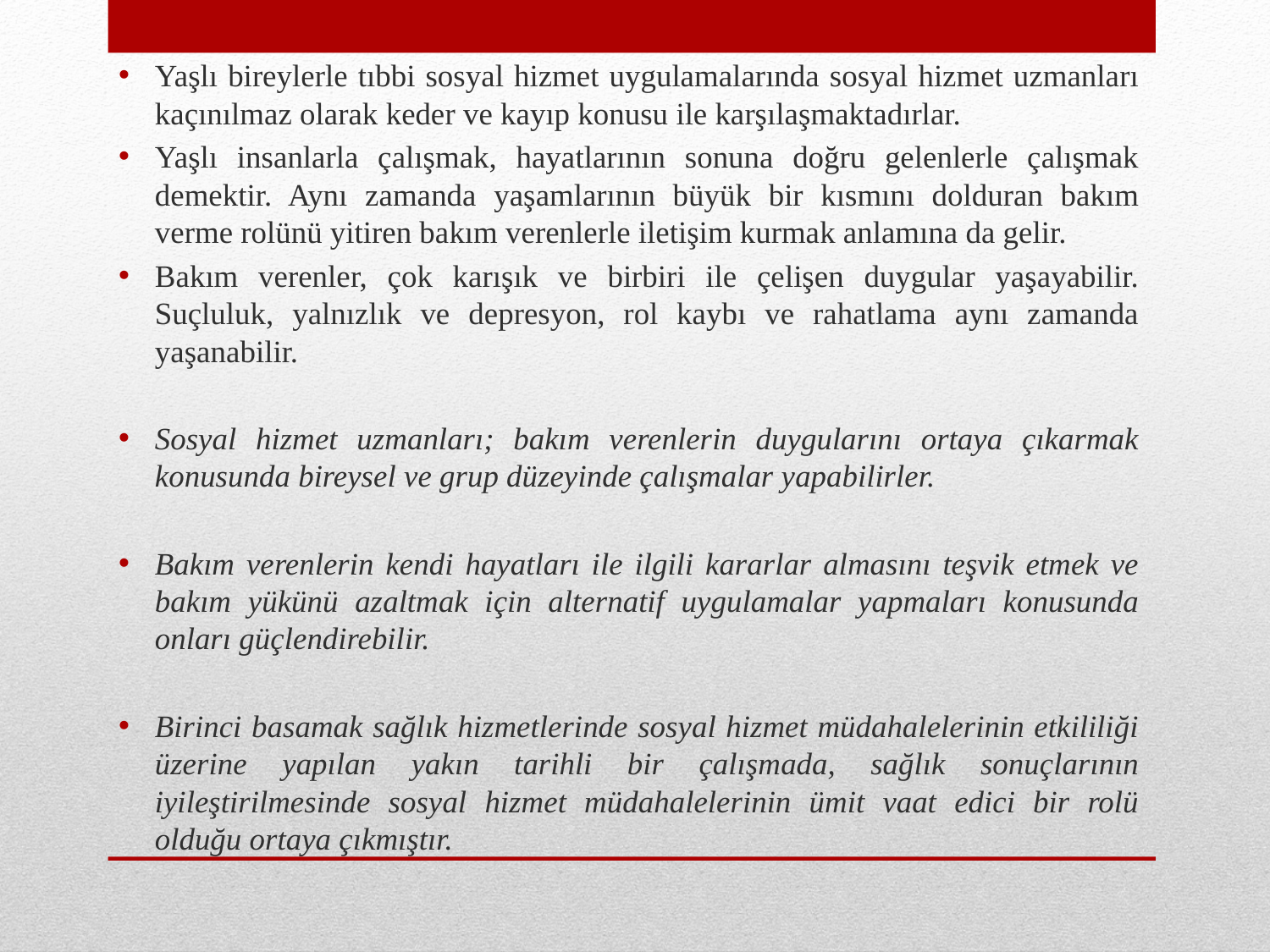

Yaşlı bireylerle tıbbi sosyal hizmet uygulamalarında sosyal hizmet uzmanları kaçınılmaz olarak keder ve kayıp konusu ile karşılaşmaktadırlar.
Yaşlı insanlarla çalışmak, hayatlarının sonuna doğru gelenlerle çalışmak demektir. Aynı zamanda yaşamlarının büyük bir kısmını dolduran bakım verme rolünü yitiren bakım verenlerle iletişim kurmak anlamına da gelir.
Bakım verenler, çok karışık ve birbiri ile çelişen duygular yaşayabilir. Suçluluk, yalnızlık ve depresyon, rol kaybı ve rahatlama aynı zamanda yaşanabilir.

Sosyal hizmet uzmanları; bakım verenlerin duygularını ortaya çıkarmak konusunda bireysel ve grup düzeyinde çalışmalar yapabilirler.

Bakım verenlerin kendi hayatları ile ilgili kararlar almasını teşvik etmek ve bakım yükünü azaltmak için alternatif uygulamalar yapmaları konusunda onları güçlendirebilir.

Birinci basamak sağlık hizmetlerinde sosyal hizmet müdahalelerinin etkililiği üzerine yapılan yakın tarihli bir çalışmada, sağlık sonuçlarının iyileştirilmesinde sosyal hizmet müdahalelerinin ümit vaat edici bir rolü olduğu ortaya çıkmıştır.